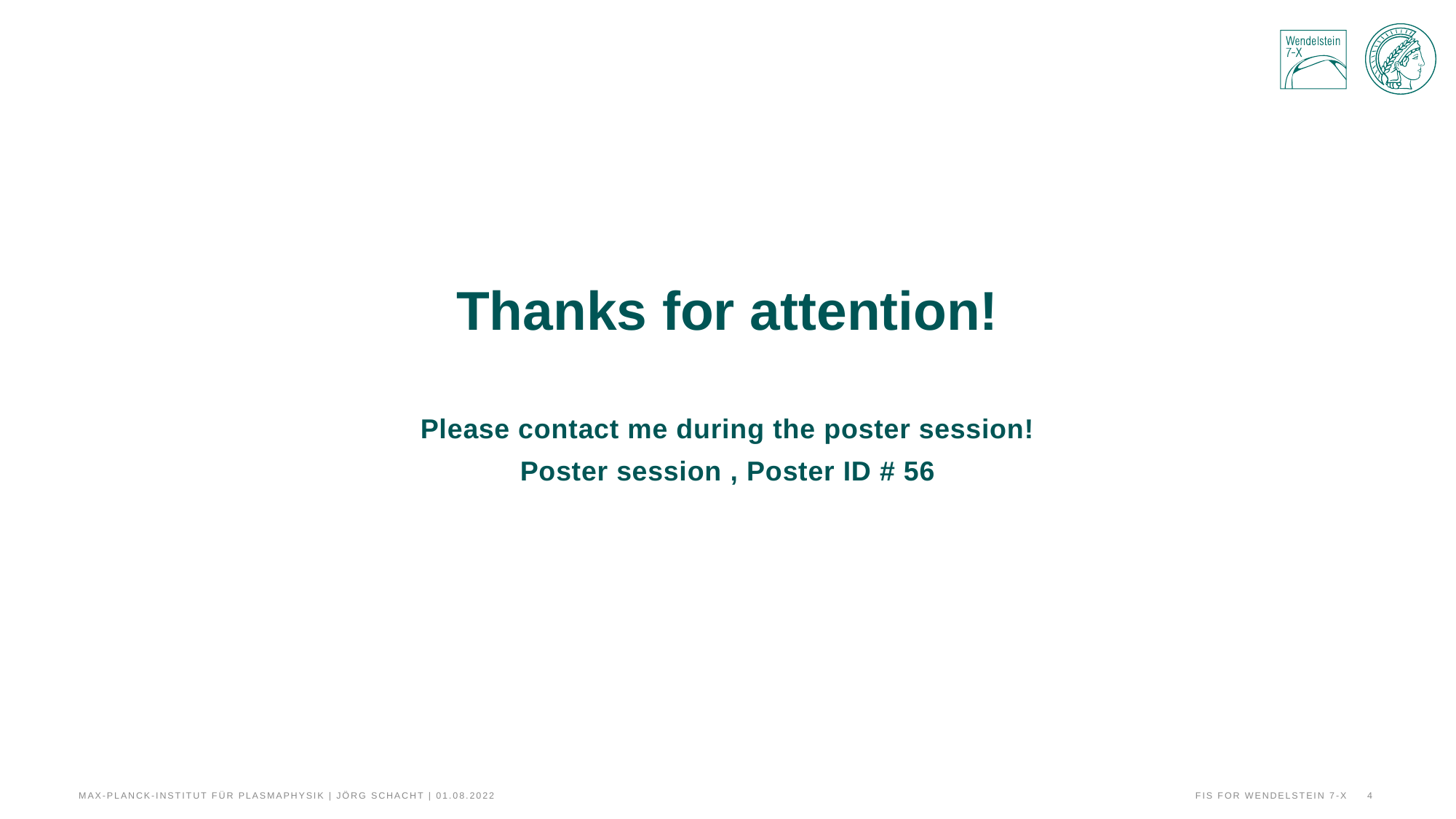

Thanks for attention!

Please contact me during the poster session!
Poster session , Poster ID # 56

Max-Planck-Institut für Plasmaphysik | Jörg Schacht | 01.08.2022
FIS for Wendelstein 7-X
4